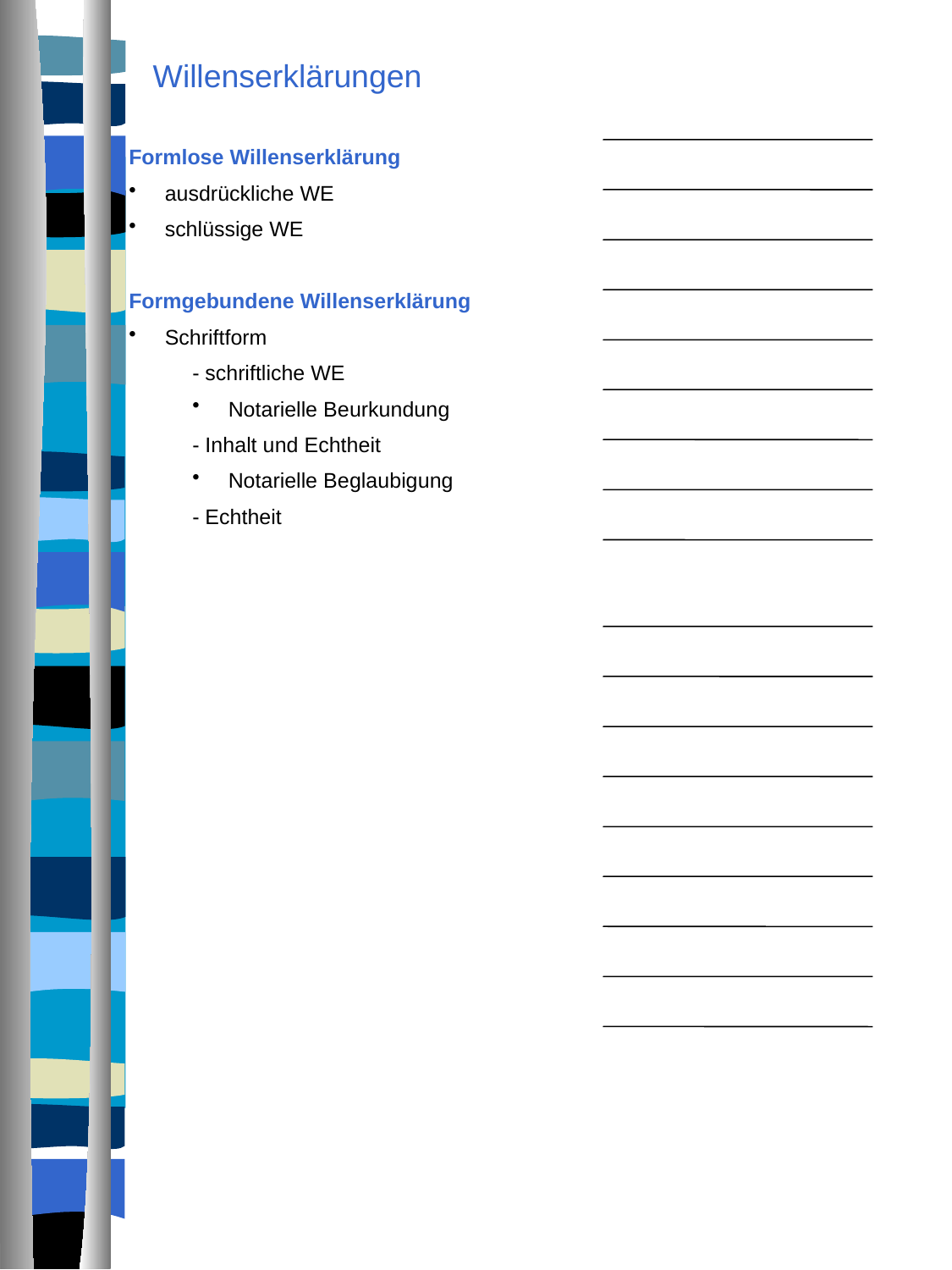

Willenserklärungen
Formlose Willenserklärung
 ausdrückliche WE
 schlüssige WE

Formgebundene Willenserklärung
 Schriftform
- schriftliche WE
 Notarielle Beurkundung
- Inhalt und Echtheit
 Notarielle Beglaubigung
- Echtheit